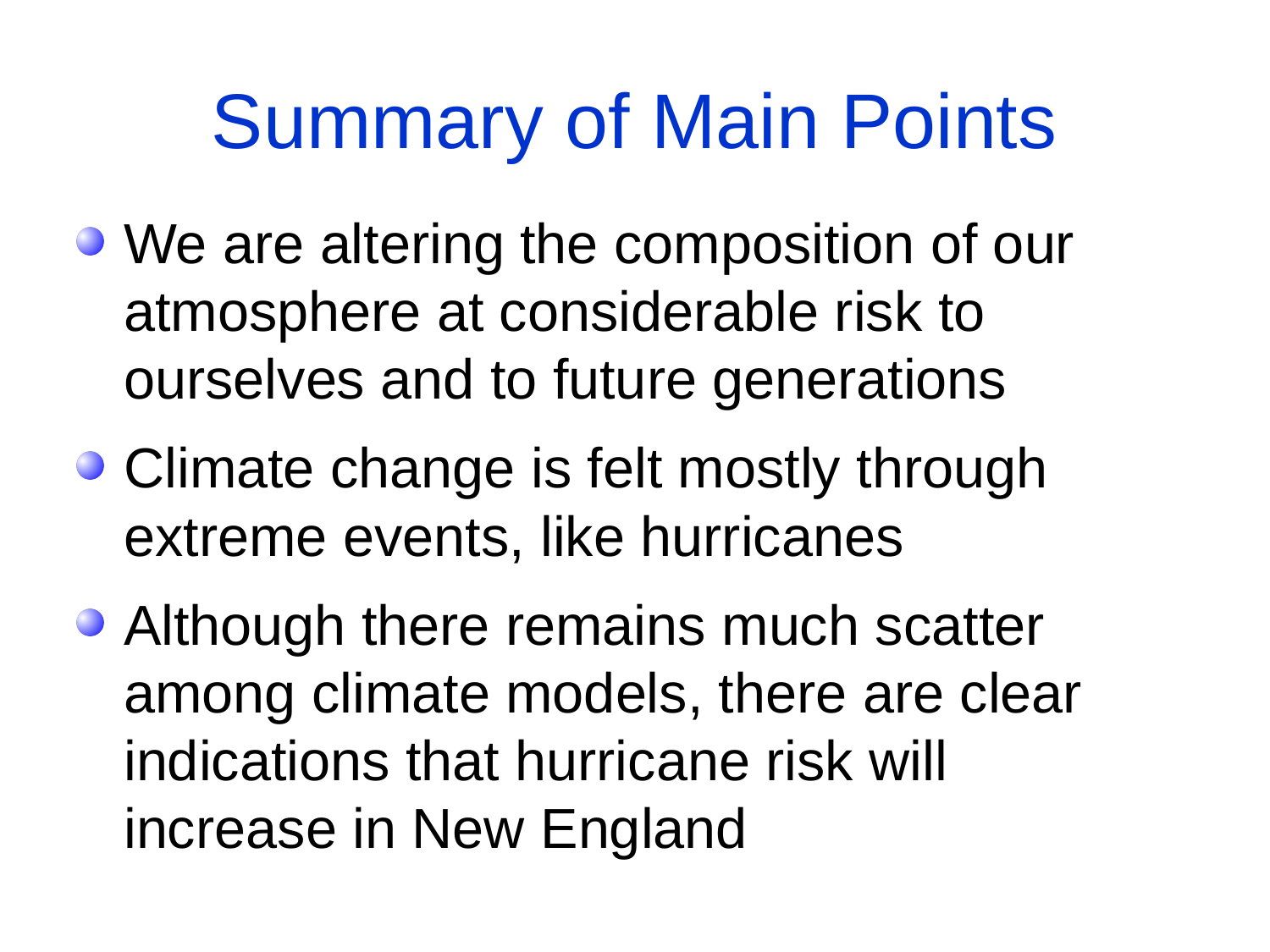

# Summary of Main Points
We are altering the composition of our 	atmosphere at considerable risk to 	ourselves and to future generations
Climate change is felt mostly through 	extreme events, like hurricanes
Although there remains much scatter 	among climate models, there are clear 	indications that hurricane risk will 	increase in New England